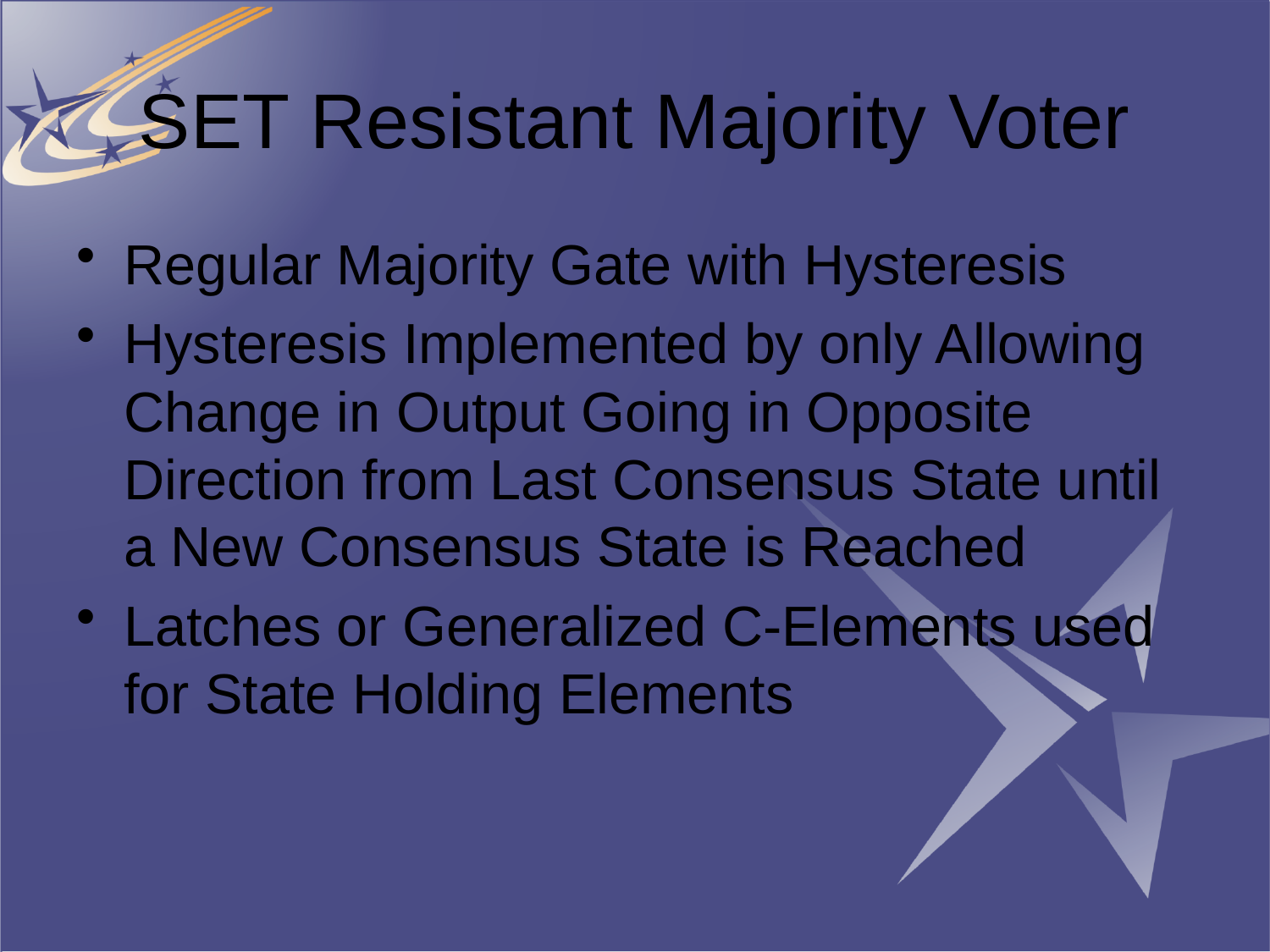

# SET Resistant Majority Voter
Regular Majority Gate with Hysteresis
Hysteresis Implemented by only Allowing Change in Output Going in Opposite Direction from Last Consensus State until a New Consensus State is Reached
Latches or Generalized C-Elements used for State Holding Elements